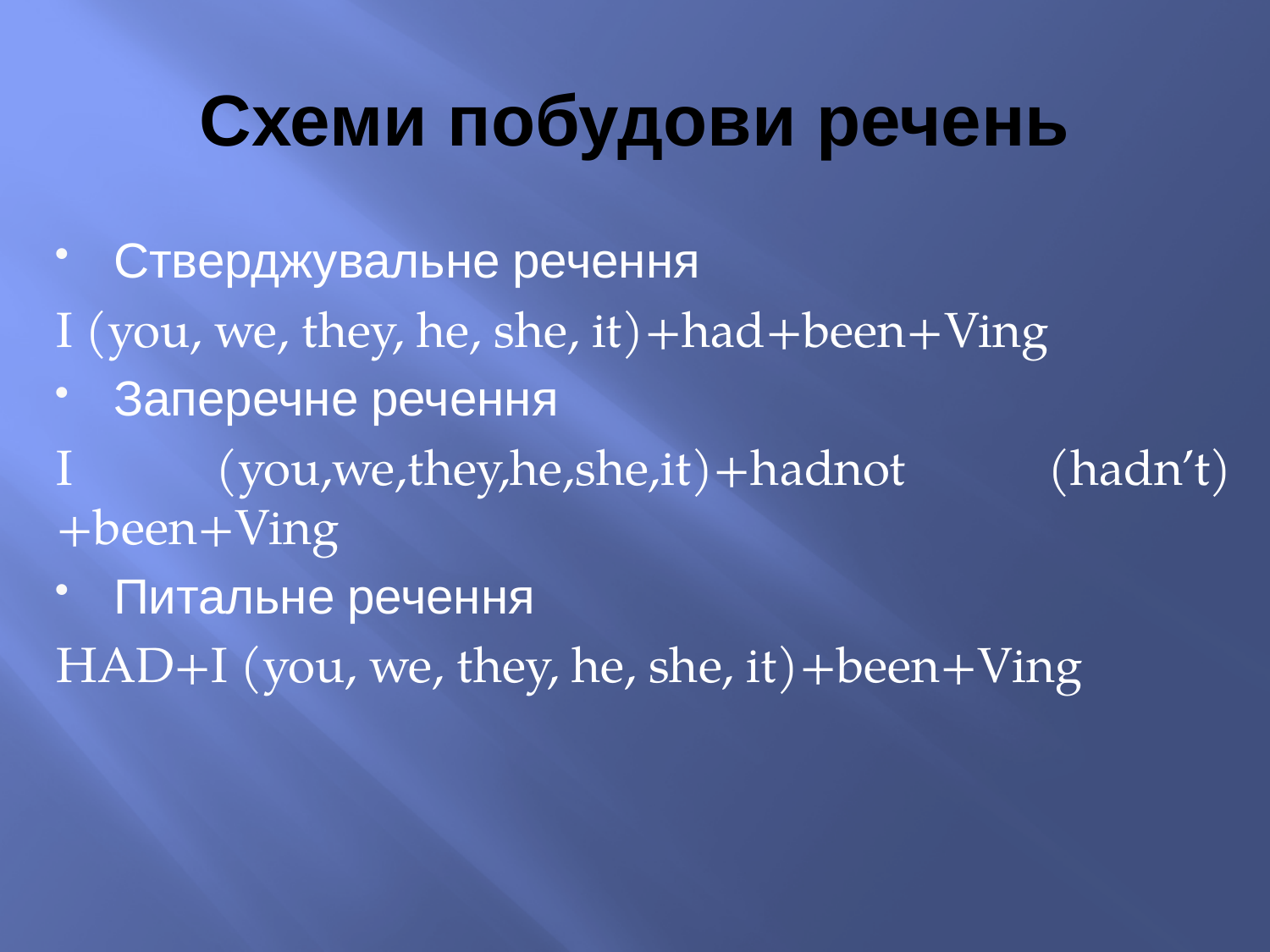

# Схеми побудови речень
Стверджувальне речення
I (you, we, they, he, she, it)+had+been+Ving
Заперечне речення
I (you,we,they,he,she,it)+hadnot (hadn’t)+been+Ving
Питальне речення
HAD+I (you, we, they, he, she, it)+been+Ving